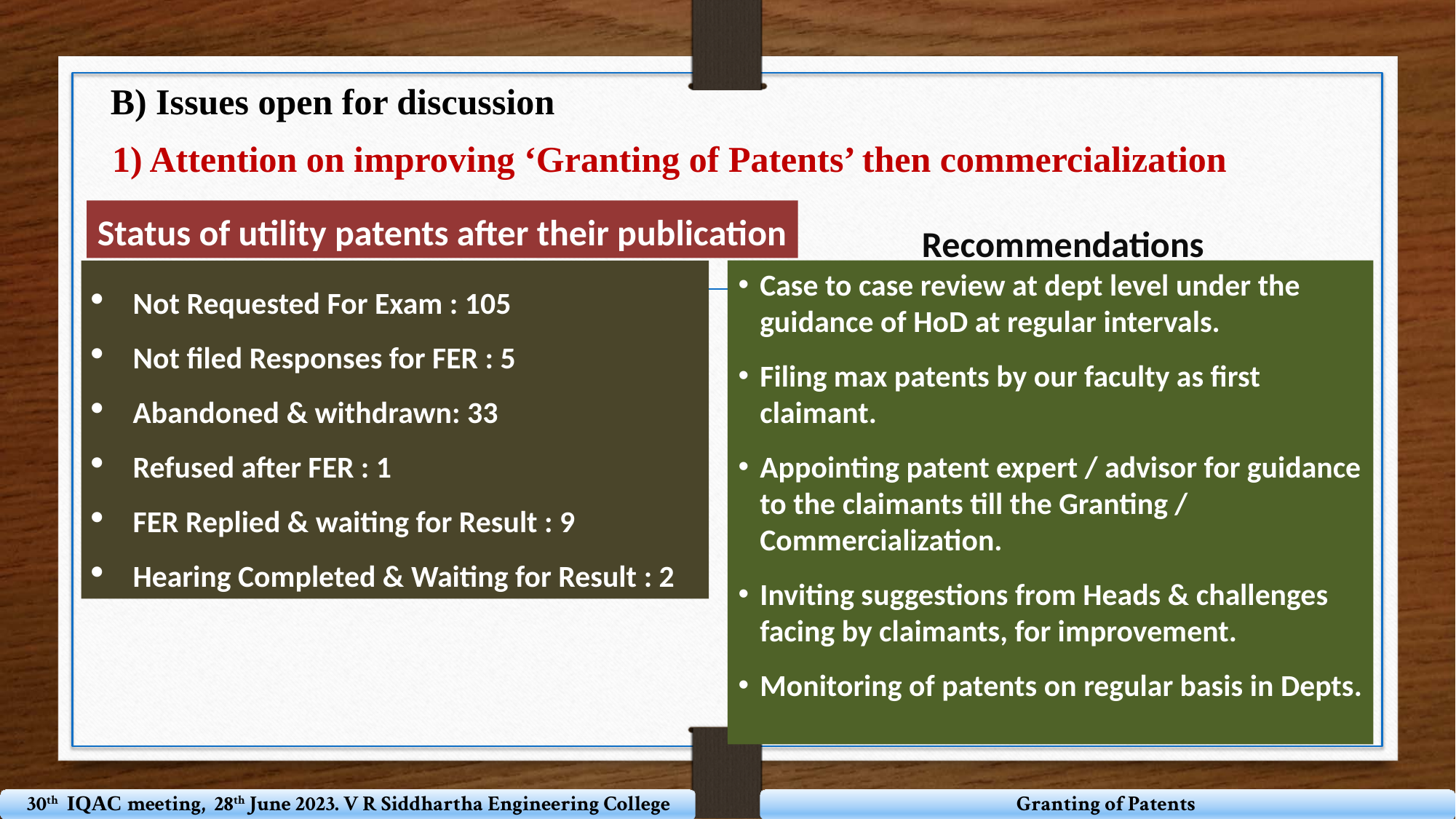

B) Issues open for discussion
1) Attention on improving ‘Granting of Patents’ then commercialization
Status of utility patents after their publication
Recommendations
Case to case review at dept level under the guidance of HoD at regular intervals.
Filing max patents by our faculty as first claimant.
Appointing patent expert / advisor for guidance to the claimants till the Granting / Commercialization.
Inviting suggestions from Heads & challenges facing by claimants, for improvement.
Monitoring of patents on regular basis in Depts.
Not Requested For Exam : 105
Not filed Responses for FER : 5
Abandoned & withdrawn: 33
Refused after FER : 1
FER Replied & waiting for Result : 9
Hearing Completed & Waiting for Result : 2
30th  IQAC meeting,  28th June 2023. V R Siddhartha Engineering College
Granting of Patents